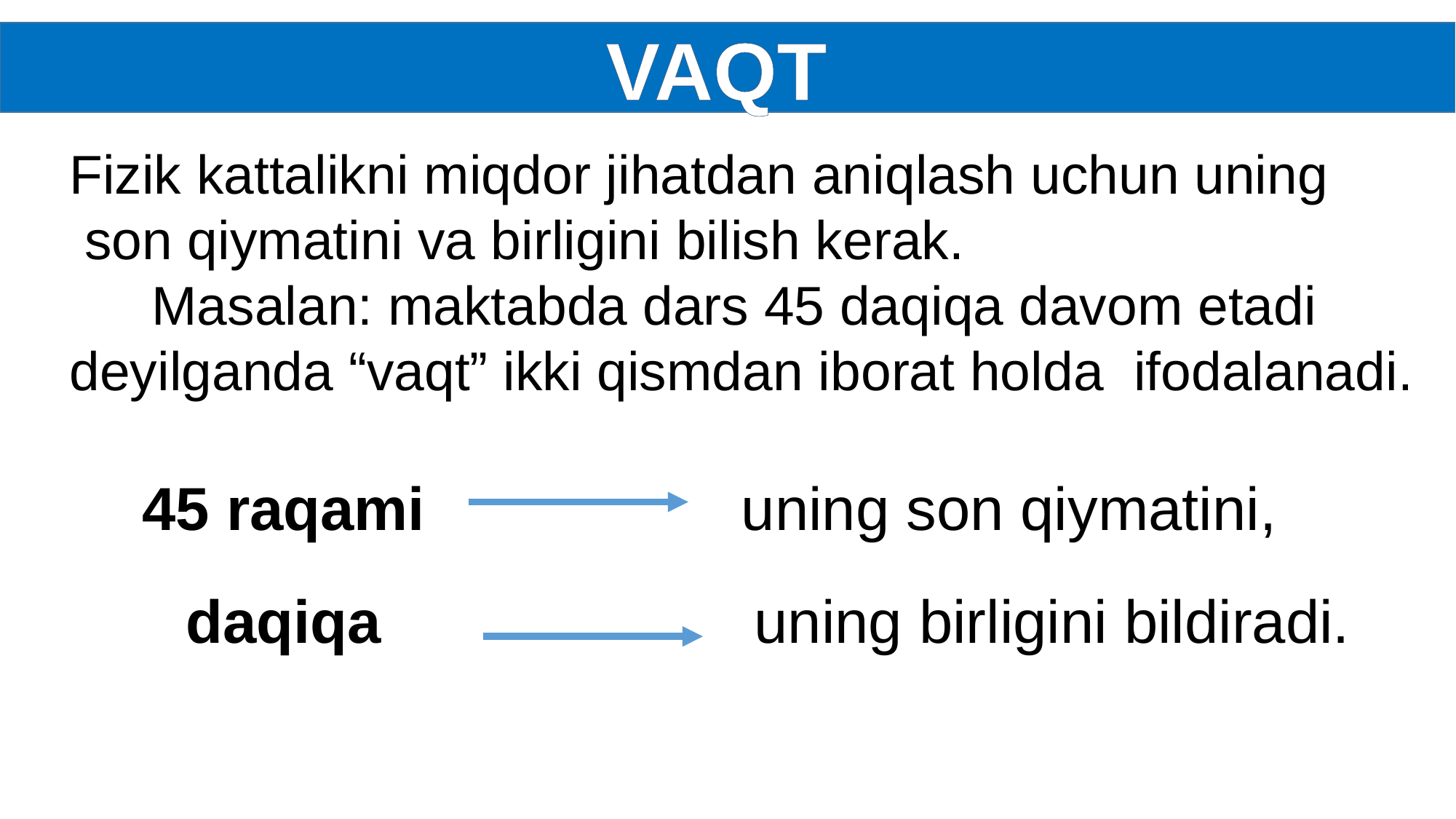

VAQT
Fizik kattalikni miqdor jihatdan aniqlash uchun uning
 son qiymatini va birligini bilish kerak.
Masalan: maktabda dars 45 daqiqa davom etadi
deyilganda “vaqt” ikki qismdan iborat holda  ifodalanadi.
45 raqami
uning son qiymatini,
daqiqa
uning birligini bildiradi.